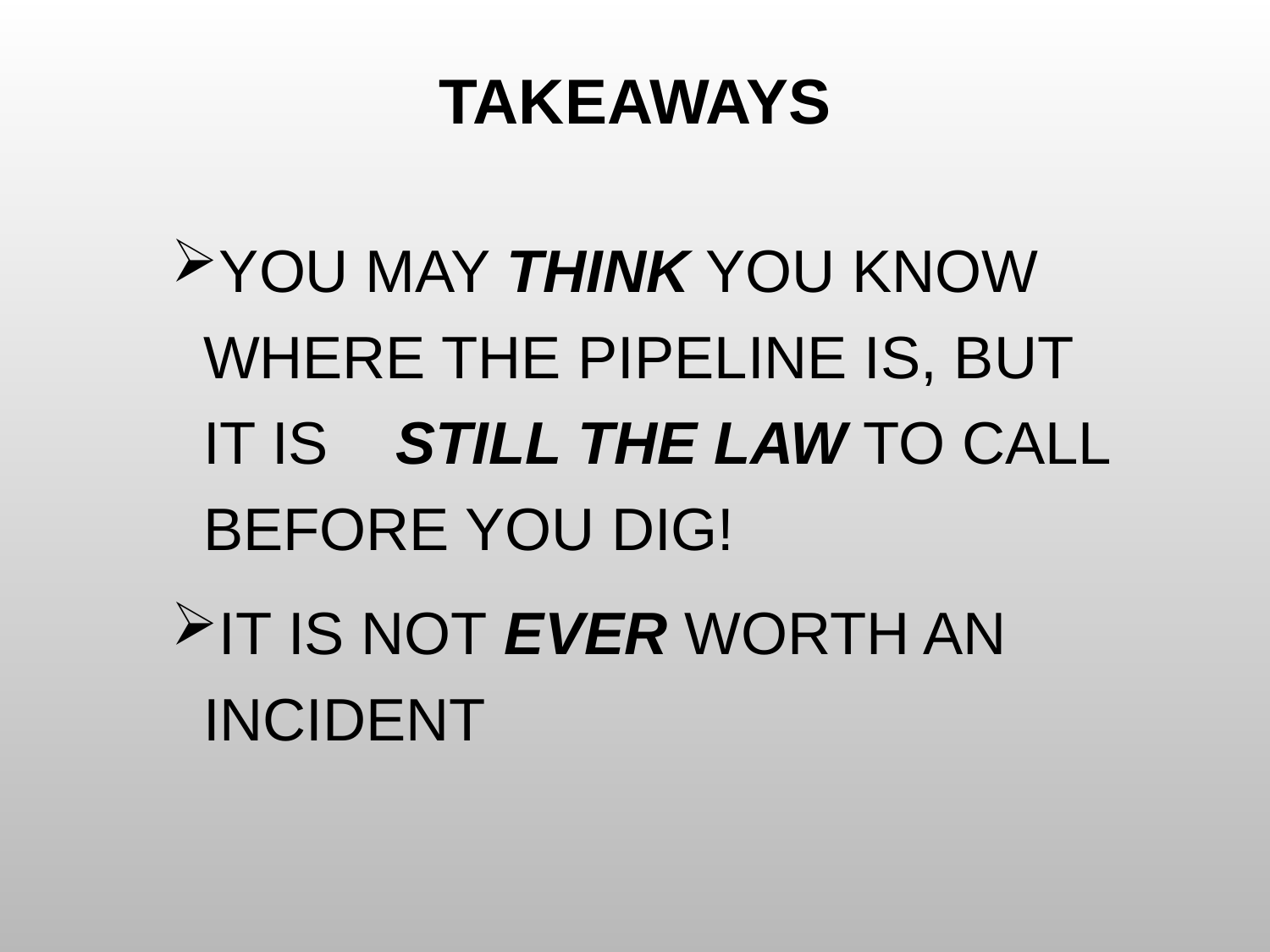

# takeaways
You may THINK you know where the pipeline is, but it IS    STILL the law to call before you dig!
It IS not ever worth an incidenT